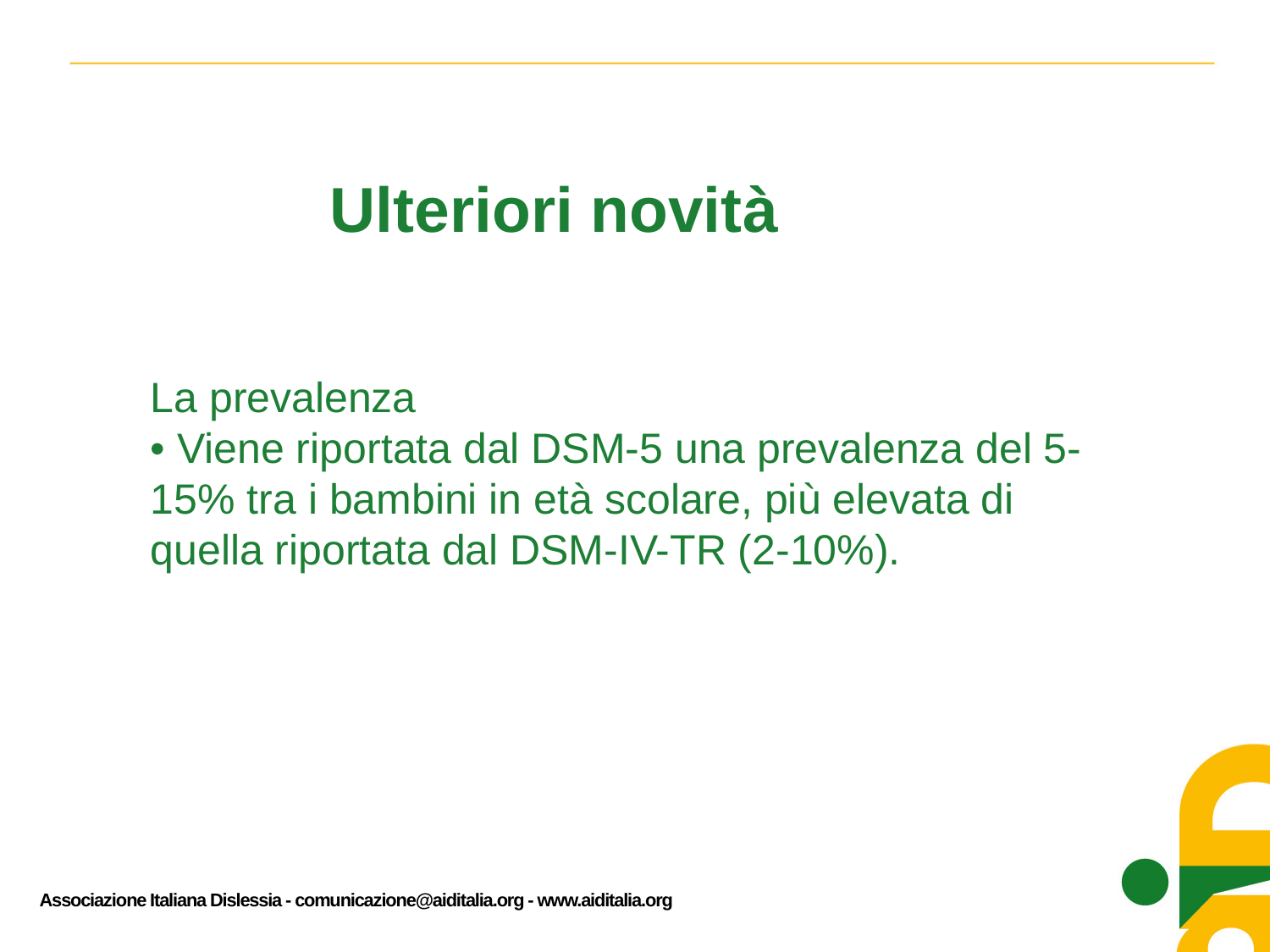

Ulteriori novità
La prevalenza
• Viene riportata dal DSM-5 una prevalenza del 5-15% tra i bambini in età scolare, più elevata di quella riportata dal DSM-IV-TR (2-10%).
Associazione Italiana Dislessia - comunicazione@aiditalia.org - www.aiditalia.org